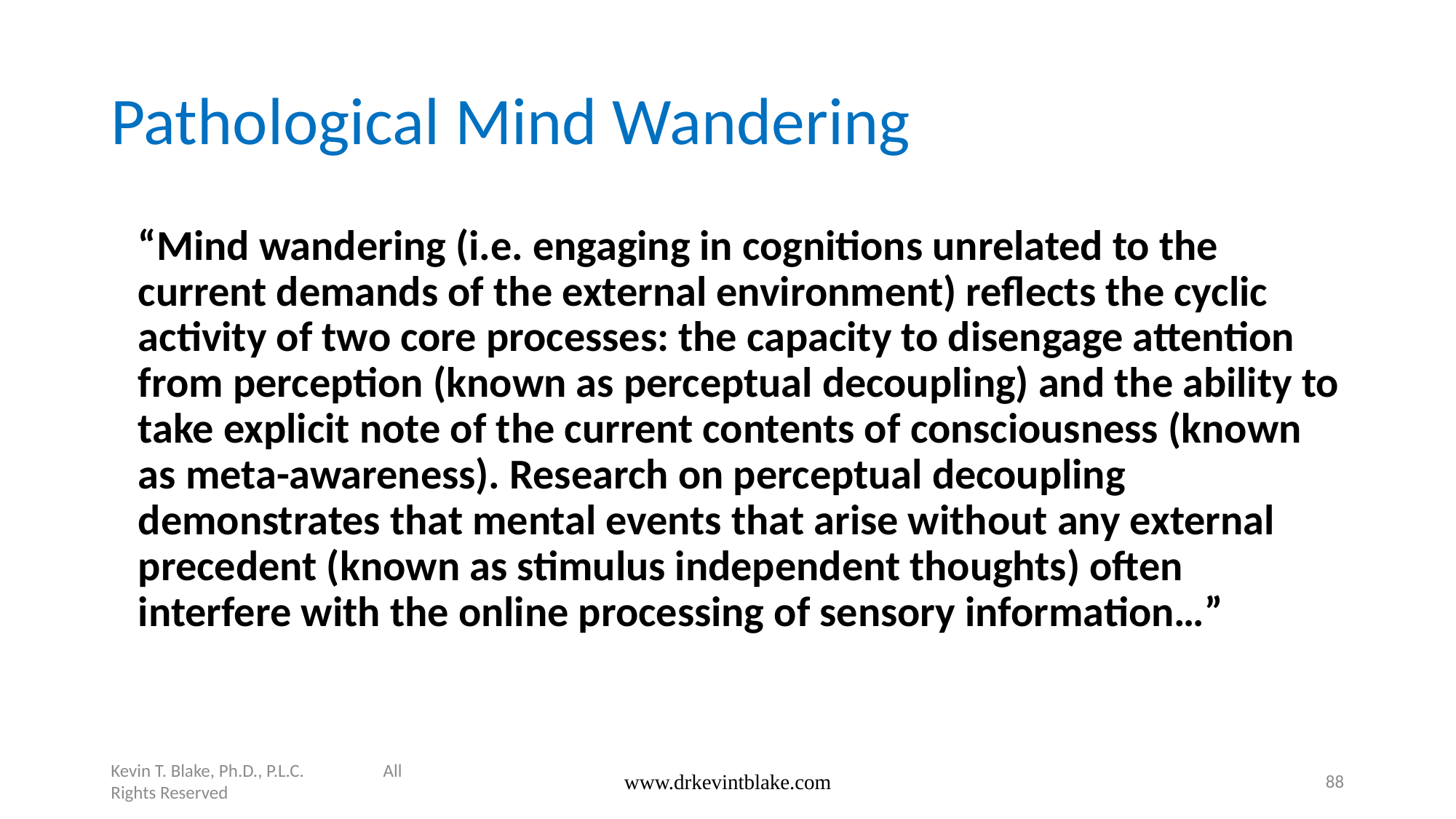

# Pathological Mind Wandering
	“Mind wandering (i.e. engaging in cognitions unrelated to the current demands of the external environment) reflects the cyclic activity of two core processes: the capacity to disengage attention from perception (known as perceptual decoupling) and the ability to take explicit note of the current contents of consciousness (known as meta-awareness). Research on perceptual decoupling demonstrates that mental events that arise without any external precedent (known as stimulus independent thoughts) often interfere with the online processing of sensory information…”

Kevin T. Blake, Ph.D., P.L.C.                   All Rights Reserved
www.drkevintblake.com
88